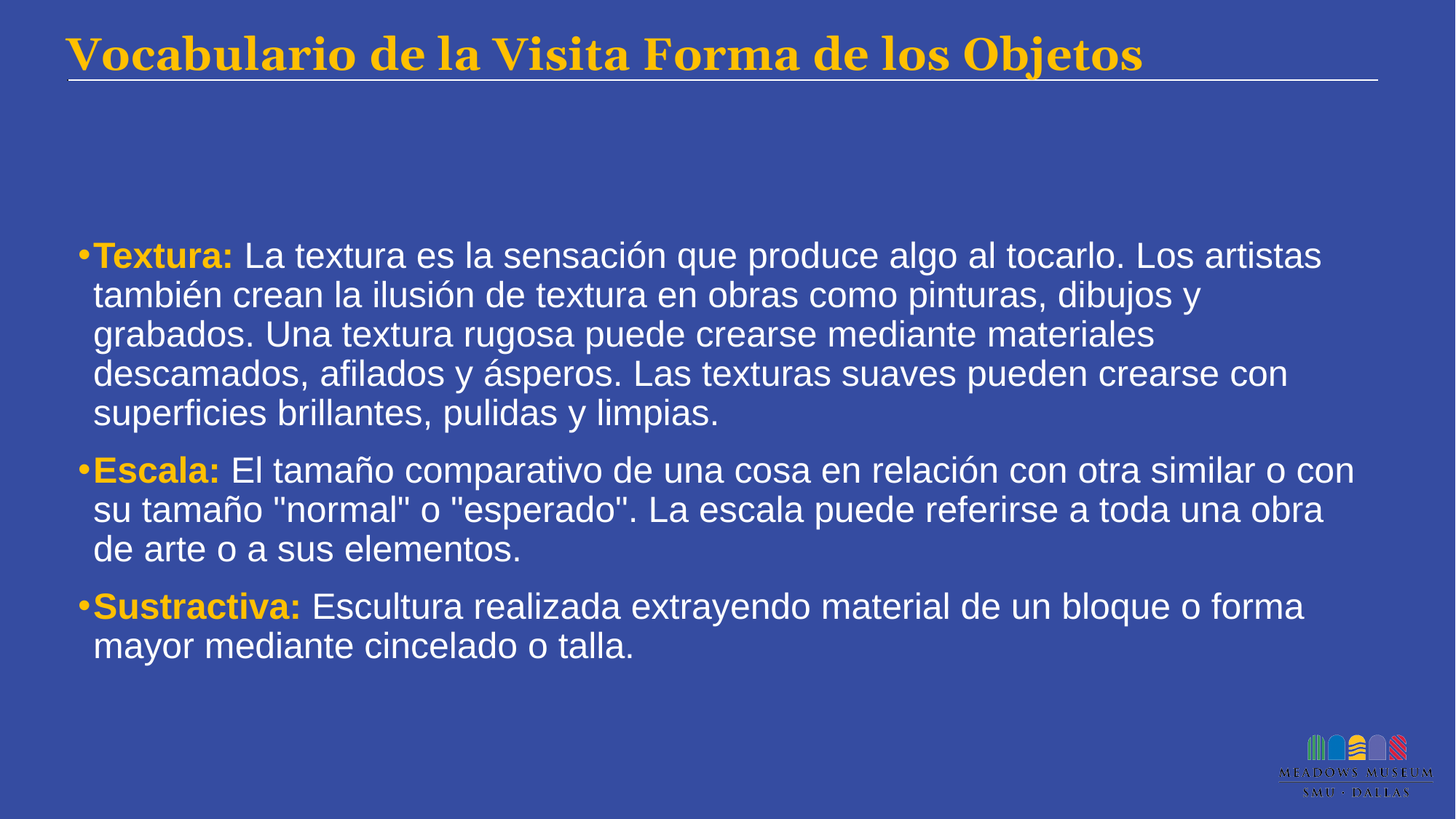

# Vocabulario de la Visita Forma de los Objetos
Textura: La textura es la sensación que produce algo al tocarlo. Los artistas también crean la ilusión de textura en obras como pinturas, dibujos y grabados. Una textura rugosa puede crearse mediante materiales descamados, afilados y ásperos. Las texturas suaves pueden crearse con superficies brillantes, pulidas y limpias.
Escala: El tamaño comparativo de una cosa en relación con otra similar o con su tamaño "normal" o "esperado". La escala puede referirse a toda una obra de arte o a sus elementos.
Sustractiva: Escultura realizada extrayendo material de un bloque o forma mayor mediante cincelado o talla.